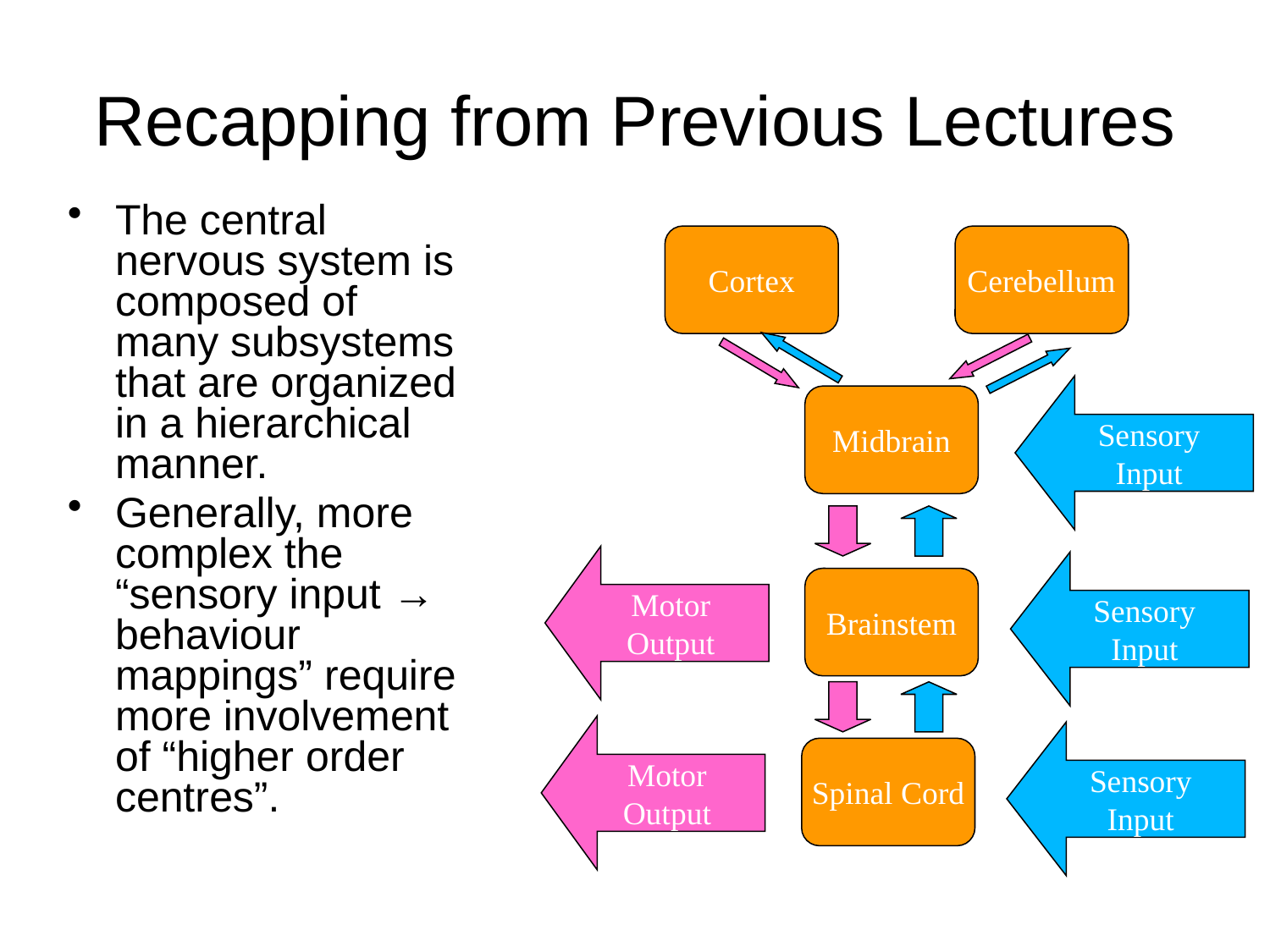

# Recapping from Previous Lectures
The central nervous system is composed of many subsystems that are organized in a hierarchical manner.
Generally, more complex the “sensory input → behaviour mappings” require more involvement of “higher order centres”.
Cortex
Cerebellum

Sensory
Input
Midbrain

Motor
Output
Sensory
Input
Brainstem

Motor
Output
Sensory
Input
Spinal Cord